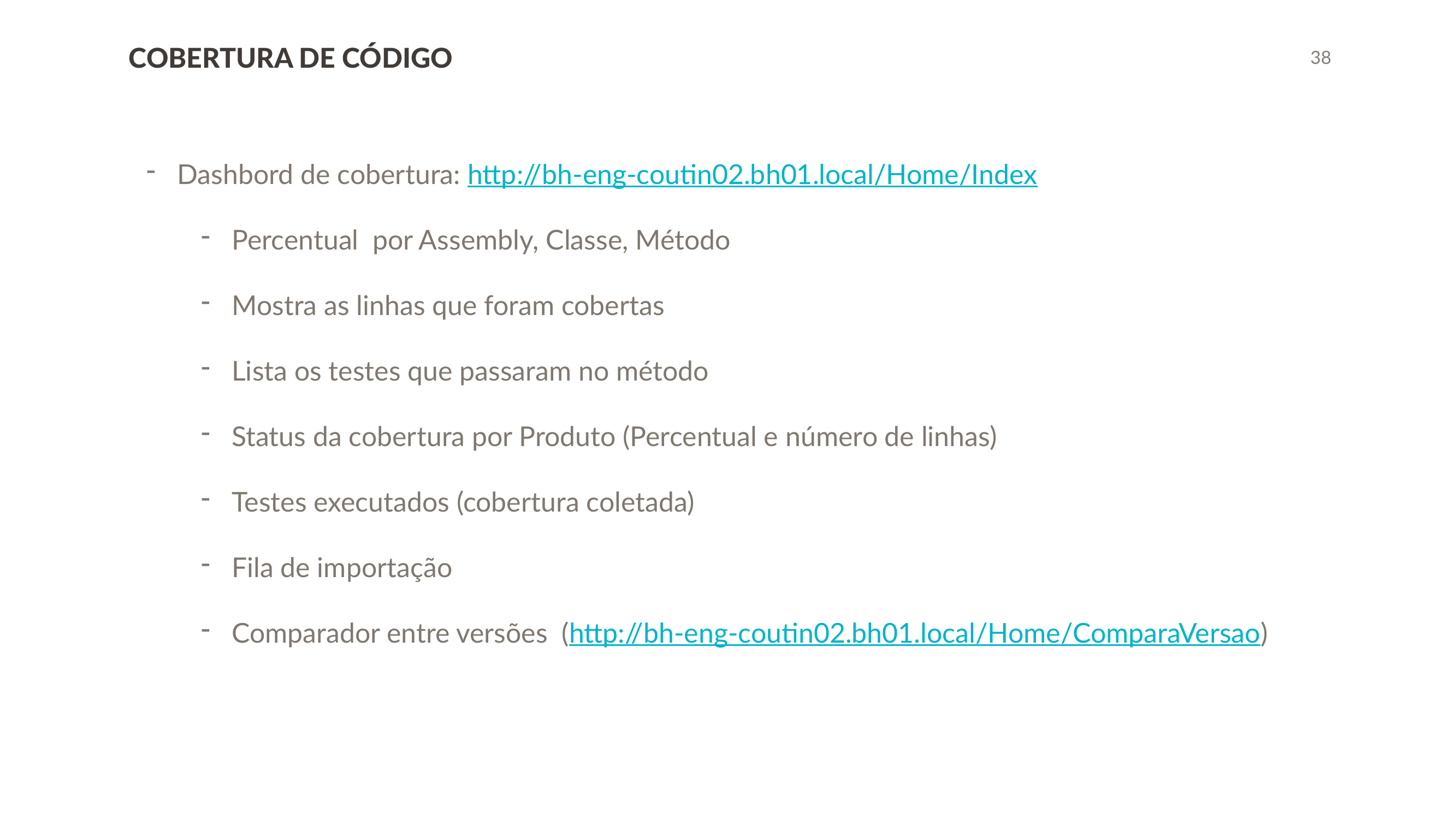

COBERTURA DE CÓDIGO
Dashbord de cobertura: http://bh-eng-coutin02.bh01.local/Home/Index

Percentual  por Assembly, Classe, Método

Mostra as linhas que foram cobertas

Lista os testes que passaram no método

Status da cobertura por Produto (Percentual e número de linhas)

Testes executados (cobertura coletada)

Fila de importação

Comparador entre versões  (http://bh-eng-coutin02.bh01.local/Home/ComparaVersao)